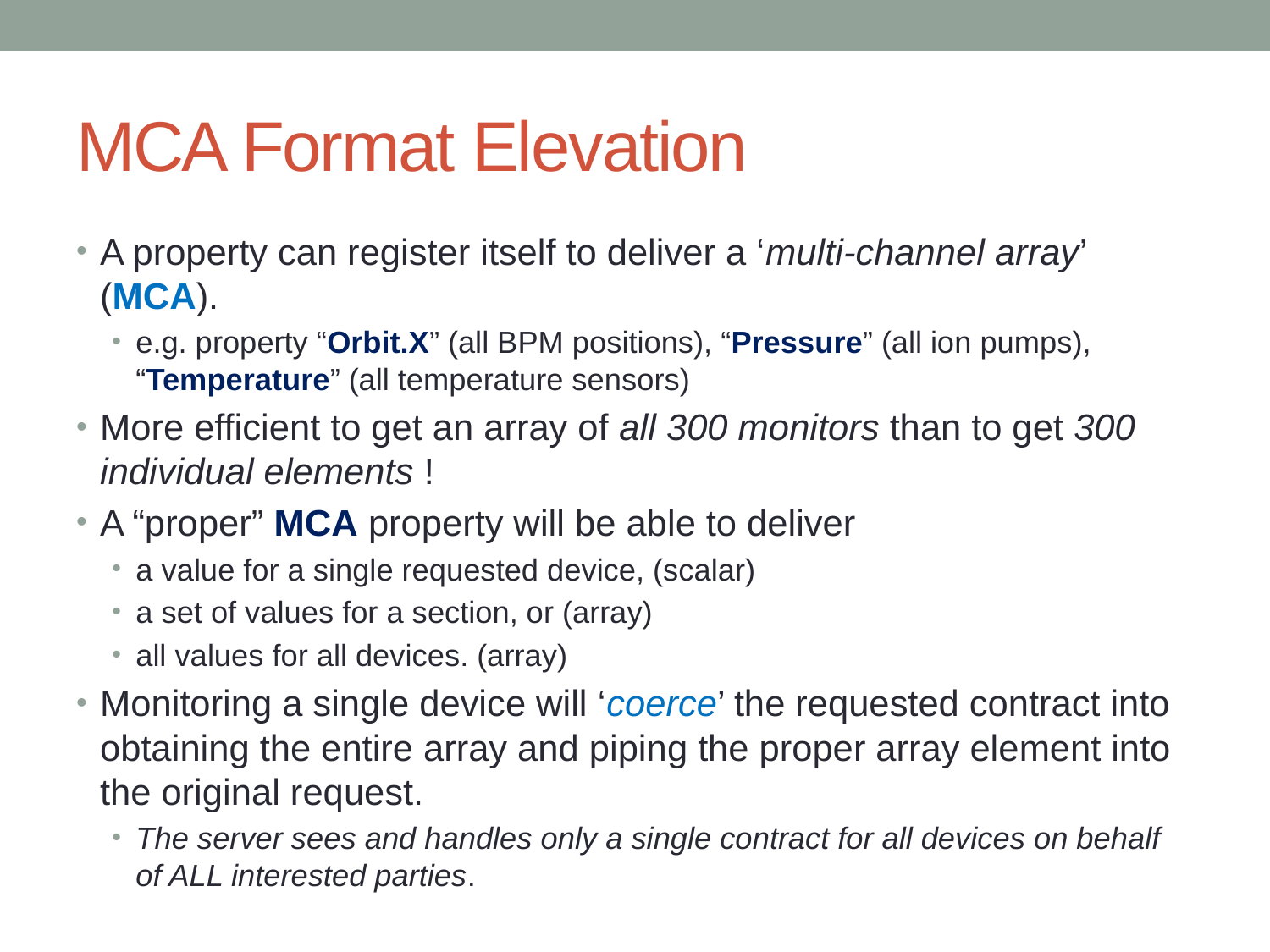

# MCA Format Elevation
A property can register itself to deliver a ‘multi-channel array’ (MCA).
e.g. property “Orbit.X” (all BPM positions), “Pressure” (all ion pumps), “Temperature” (all temperature sensors)
More efficient to get an array of all 300 monitors than to get 300 individual elements !
A “proper” MCA property will be able to deliver
a value for a single requested device, (scalar)
a set of values for a section, or (array)
all values for all devices. (array)
Monitoring a single device will ‘coerce’ the requested contract into obtaining the entire array and piping the proper array element into the original request.
The server sees and handles only a single contract for all devices on behalf of ALL interested parties.